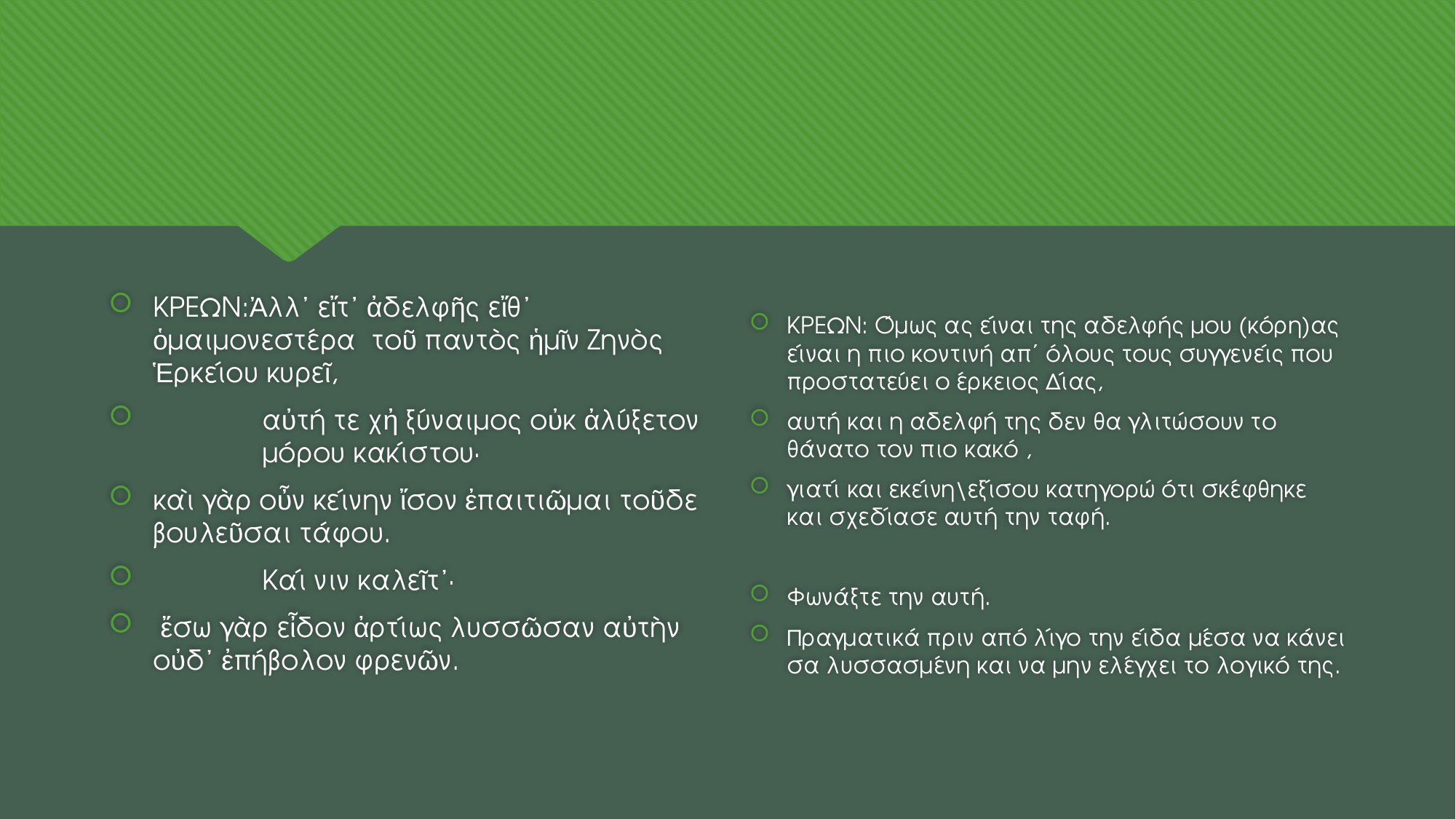

#
ΚΡΕΩΝ:Ἀλλ᾽ εἴτ᾽ ἀδελφῆς εἴθ᾽ ὁμαιμονεστέρα	τοῦ παντὸς ἡμῖν Ζηνὸς Ἑρκείου κυρεῖ,
 	αὐτή τε χἠ ξύναιμος οὐκ ἀλύξετον	μόρου κακίστου·
καὶ γὰρ οὖν κείνην ἴσον ἐπαιτιῶμαι τοῦδε βουλεῦσαι τάφου.
 	Καί νιν καλεῖτ᾽·
 ἔσω γὰρ εἶδον ἀρτίως λυσσῶσαν αὐτὴν οὐδ᾽ ἐπήβολον φρενῶν.

ΚΡΕΩΝ: Όμως ας είναι της αδελφής μου (κόρη)ας είναι η πιο κοντινή απ΄ όλους τους συγγενείς που προστατεύει ο έρκειος Δίας,
αυτή και η αδελφή της δεν θα γλιτώσουν το θάνατο τον πιο κακό ,
γιατί και εκείνη\εξίσου κατηγορώ ότι σκέφθηκε και σχεδίασε αυτή την ταφή.

Φωνάξτε την αυτή.
Πραγματικά πριν από λίγο την είδα μέσα να κάνει σα λυσσασμένη και να μην ελέγχει το λογικό της.